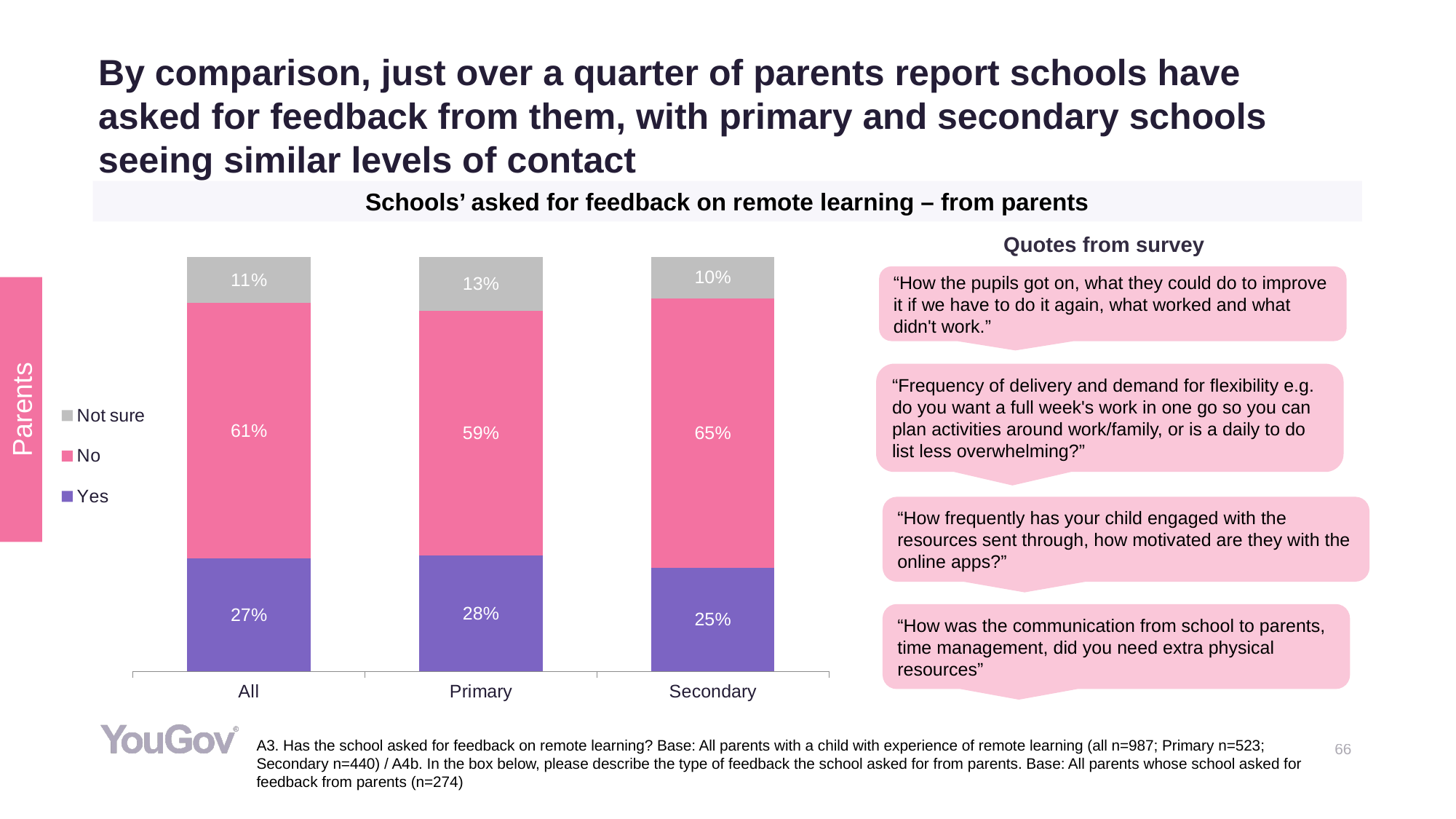

# By comparison, just over a quarter of parents report schools have asked for feedback from them, with primary and secondary schools seeing similar levels of contact
Schools’ asked for feedback on remote learning – from parents
Quotes from survey

### Chart

| Category | Yes | No | Not sure |
|---|---|---|---|
| All | 0.27 | 0.61 | 0.11 |
| Primary | 0.28 | 0.59 | 0.13 |
| Secondary | 0.25 | 0.65 | 0.1 |
“How the pupils got on, what they could do to improve it if we have to do it again, what worked and what didn't work.”
Parents
“Frequency of delivery and demand for flexibility e.g. do you want a full week's work in one go so you can plan activities around work/family, or is a daily to do list less overwhelming?”
“How frequently has your child engaged with the resources sent through, how motivated are they with the online apps?”
“How was the communication from school to parents, time management, did you need extra physical resources”
A3. Has the school asked for feedback on remote learning? Base: All parents with a child with experience of remote learning (all n=987; Primary n=523; Secondary n=440) / A4b. In the box below, please describe the type of feedback the school asked for from parents. Base: All parents whose school asked for feedback from parents (n=274)